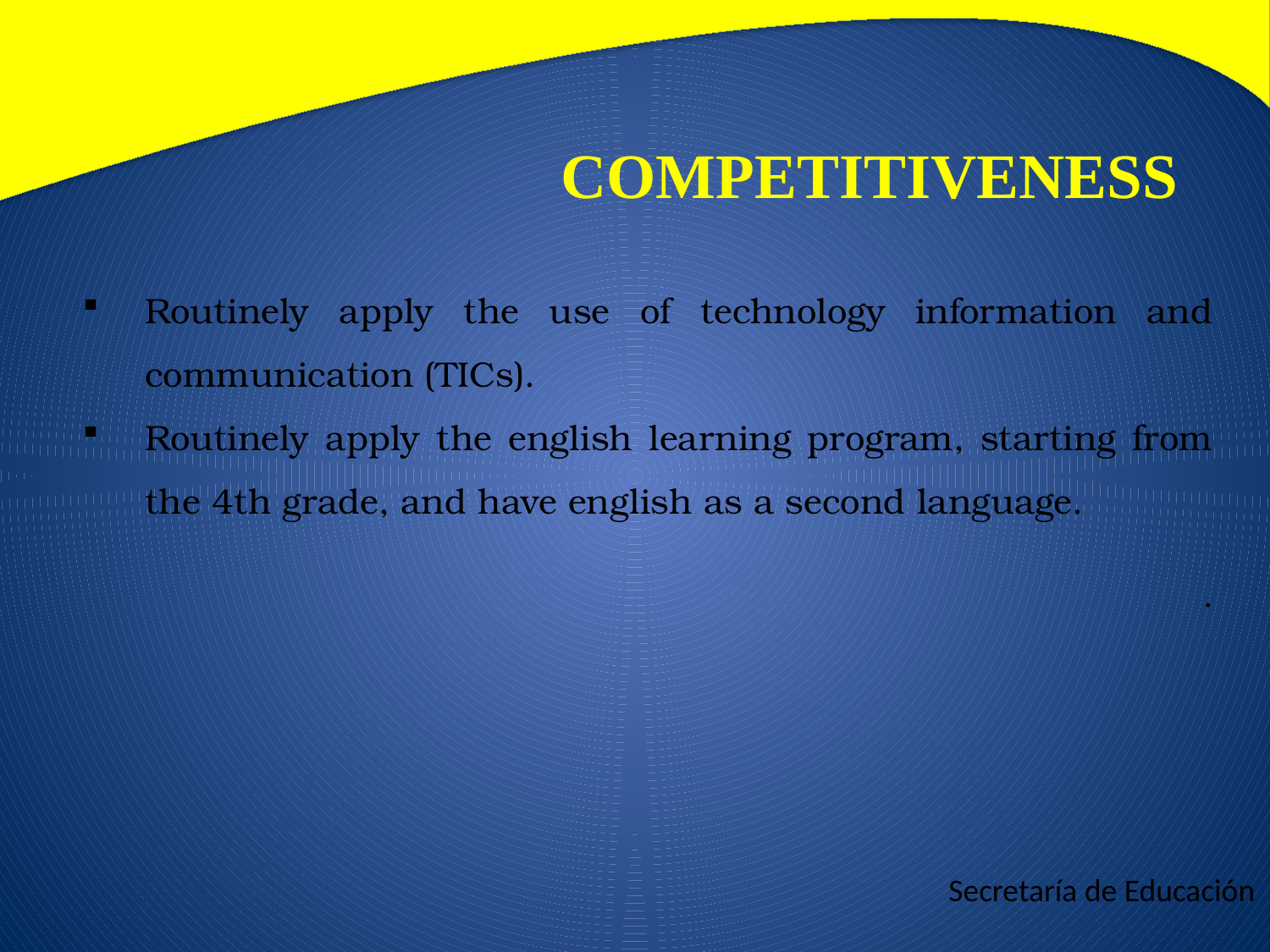

COMPETITIVENESS

Routinely apply the use of technology information and communication (TICs).
Routinely apply the english learning program, starting from the 4th grade, and have english as a second language.

.

Secretaría de Educación